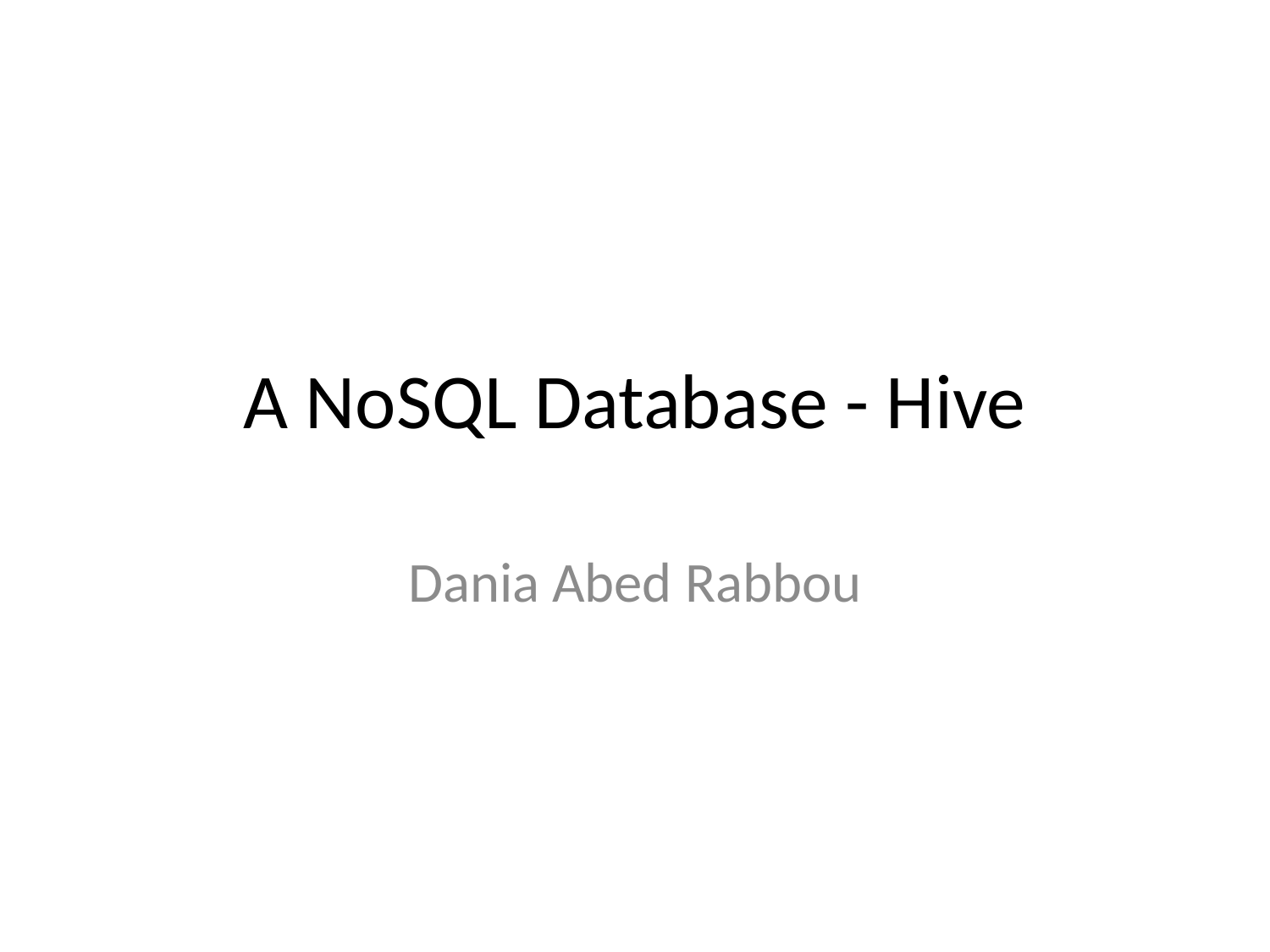

# A NoSQL Database - Hive
Dania Abed Rabbou